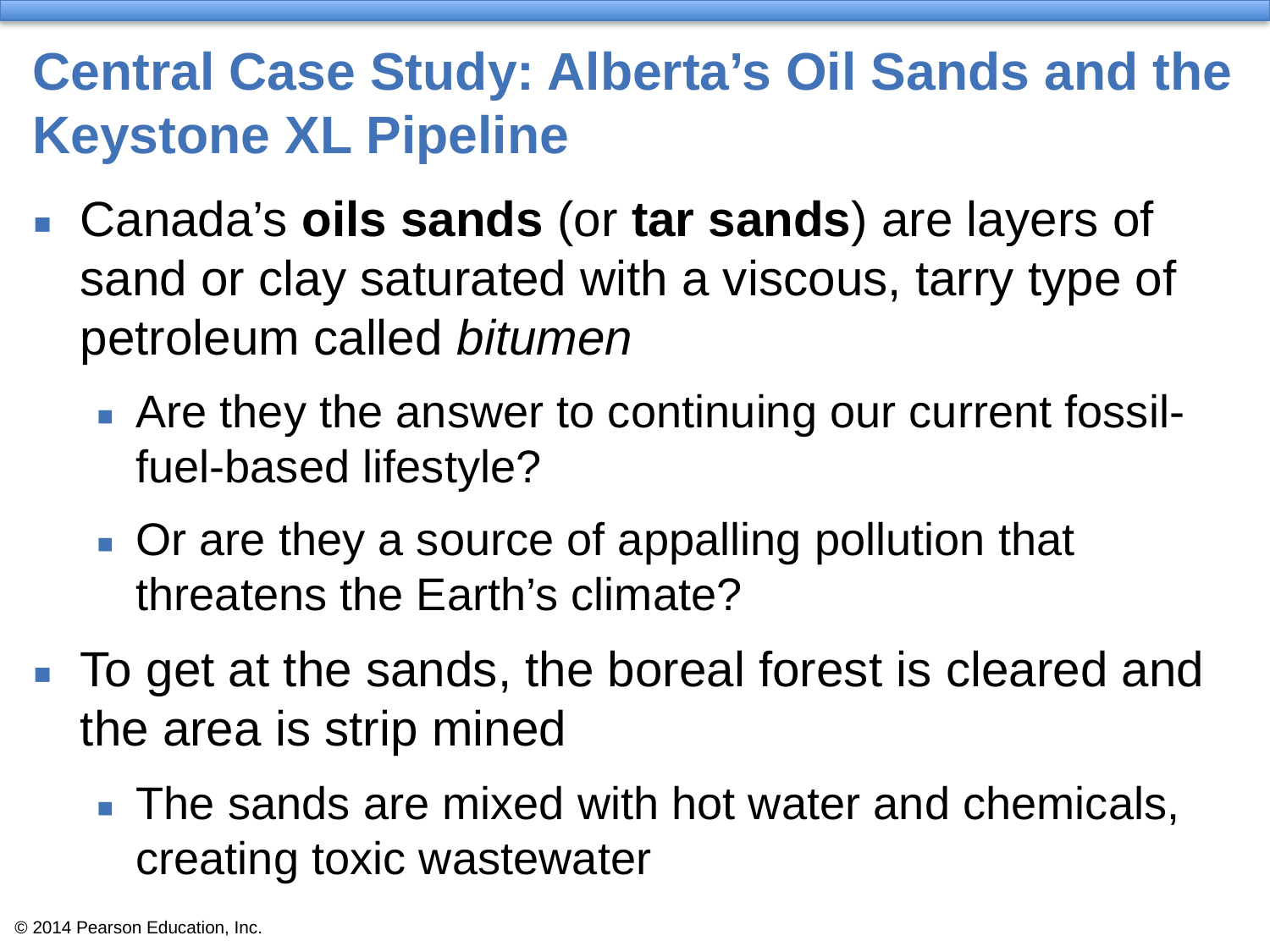

# Central Case Study: Alberta’s Oil Sands and the Keystone XL Pipeline
Canada’s oils sands (or tar sands) are layers of sand or clay saturated with a viscous, tarry type of petroleum called bitumen
Are they the answer to continuing our current fossil-fuel-based lifestyle?
Or are they a source of appalling pollution that threatens the Earth’s climate?
To get at the sands, the boreal forest is cleared and the area is strip mined
The sands are mixed with hot water and chemicals, creating toxic wastewater